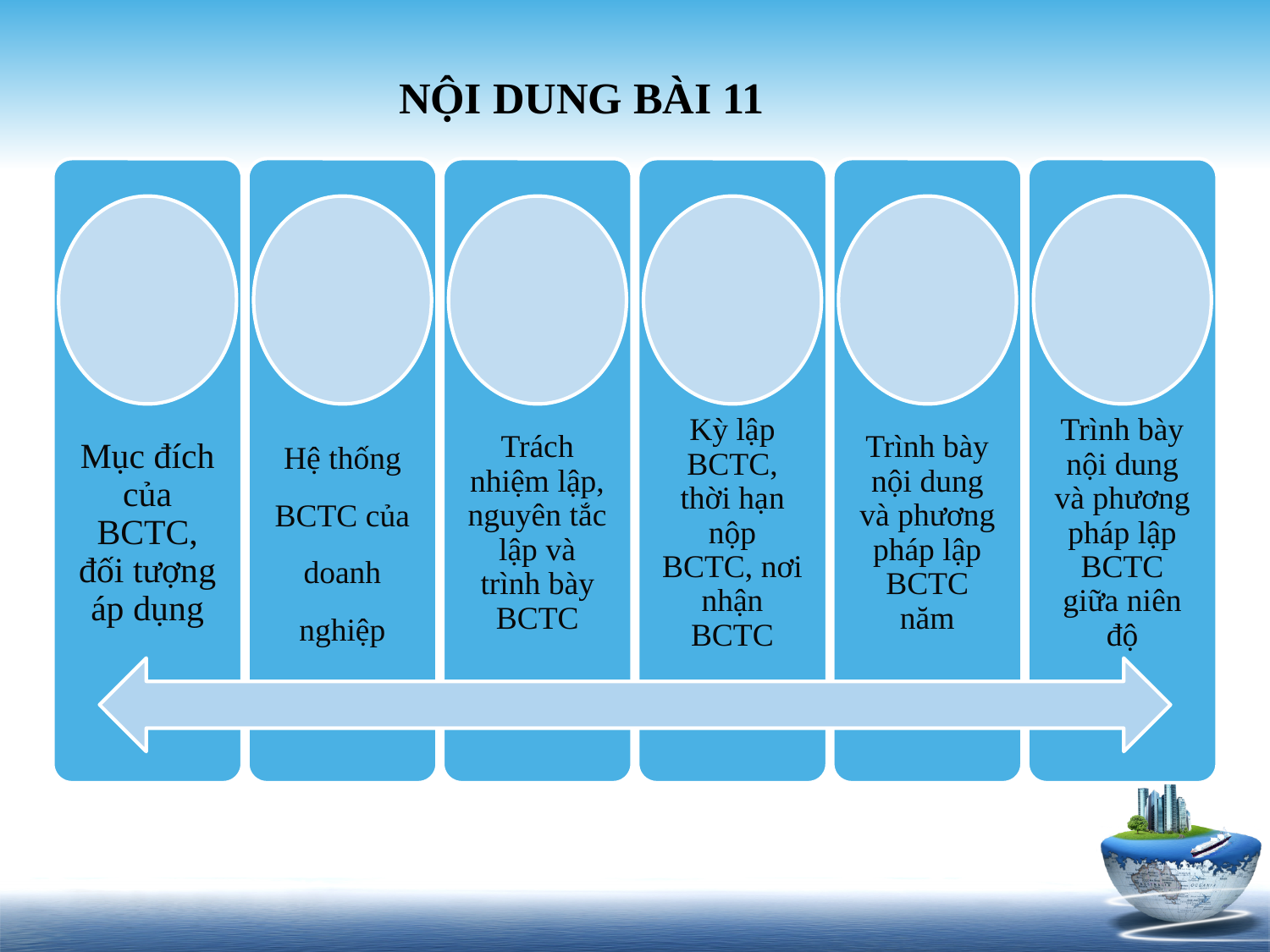

NỘI DUNG BÀI 11
Mục đích của BCTC, đối tượng áp dụng
Hệ thống BCTC của doanh nghiệp
Trách nhiệm lập, nguyên tắc lập và trình bày BCTC
Kỳ lập BCTC, thời hạn nộp BCTC, nơi nhận BCTC
Trình bày nội dung và phương pháp lập BCTC năm
Trình bày nội dung và phương pháp lập BCTC giữa niên độ